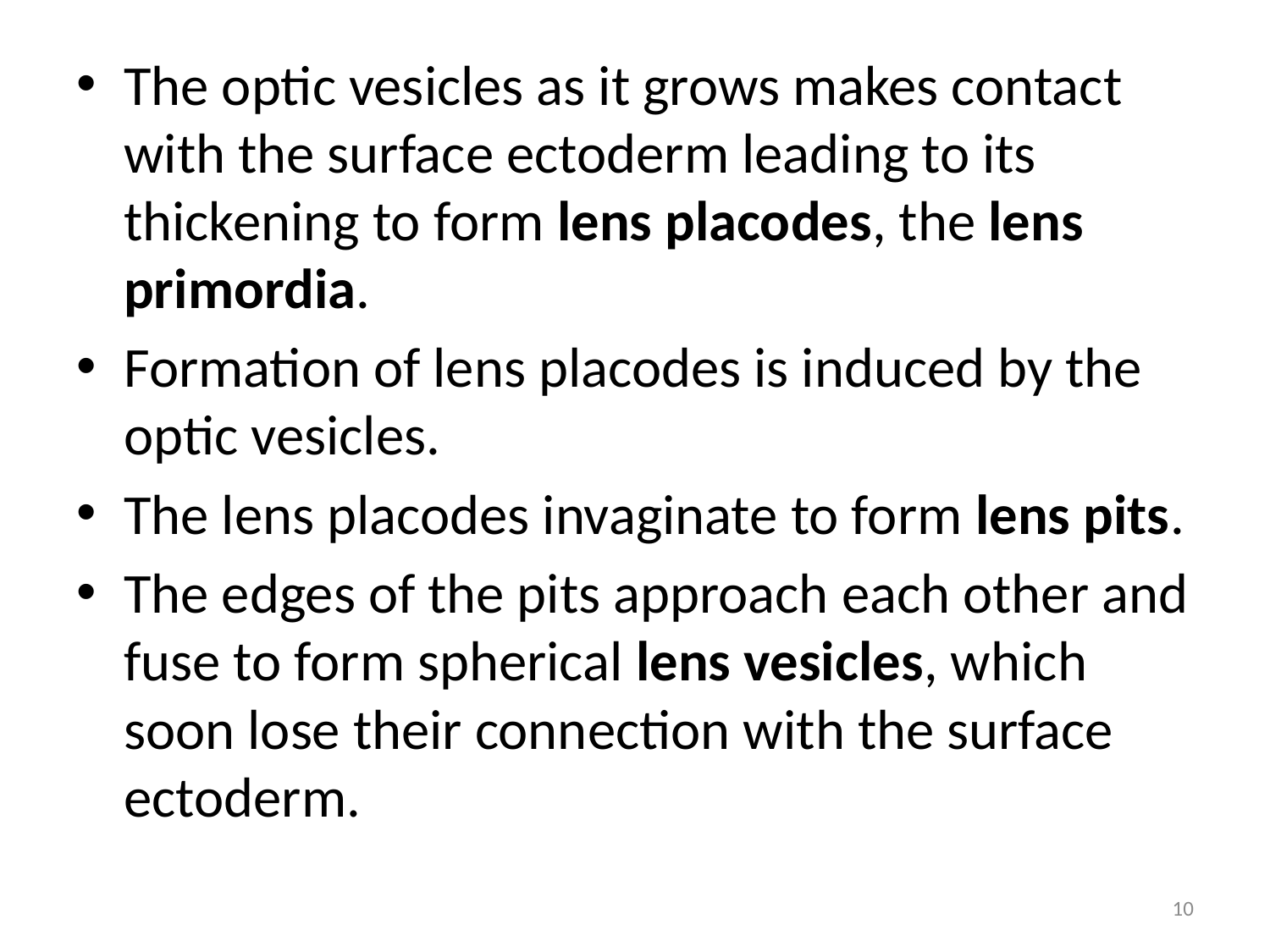

The optic vesicles as it grows makes contact with the surface ectoderm leading to its thickening to form lens placodes, the lens primordia.
Formation of lens placodes is induced by the optic vesicles.
The lens placodes invaginate to form lens pits.
The edges of the pits approach each other and fuse to form spherical lens vesicles, which soon lose their connection with the surface ectoderm.
10